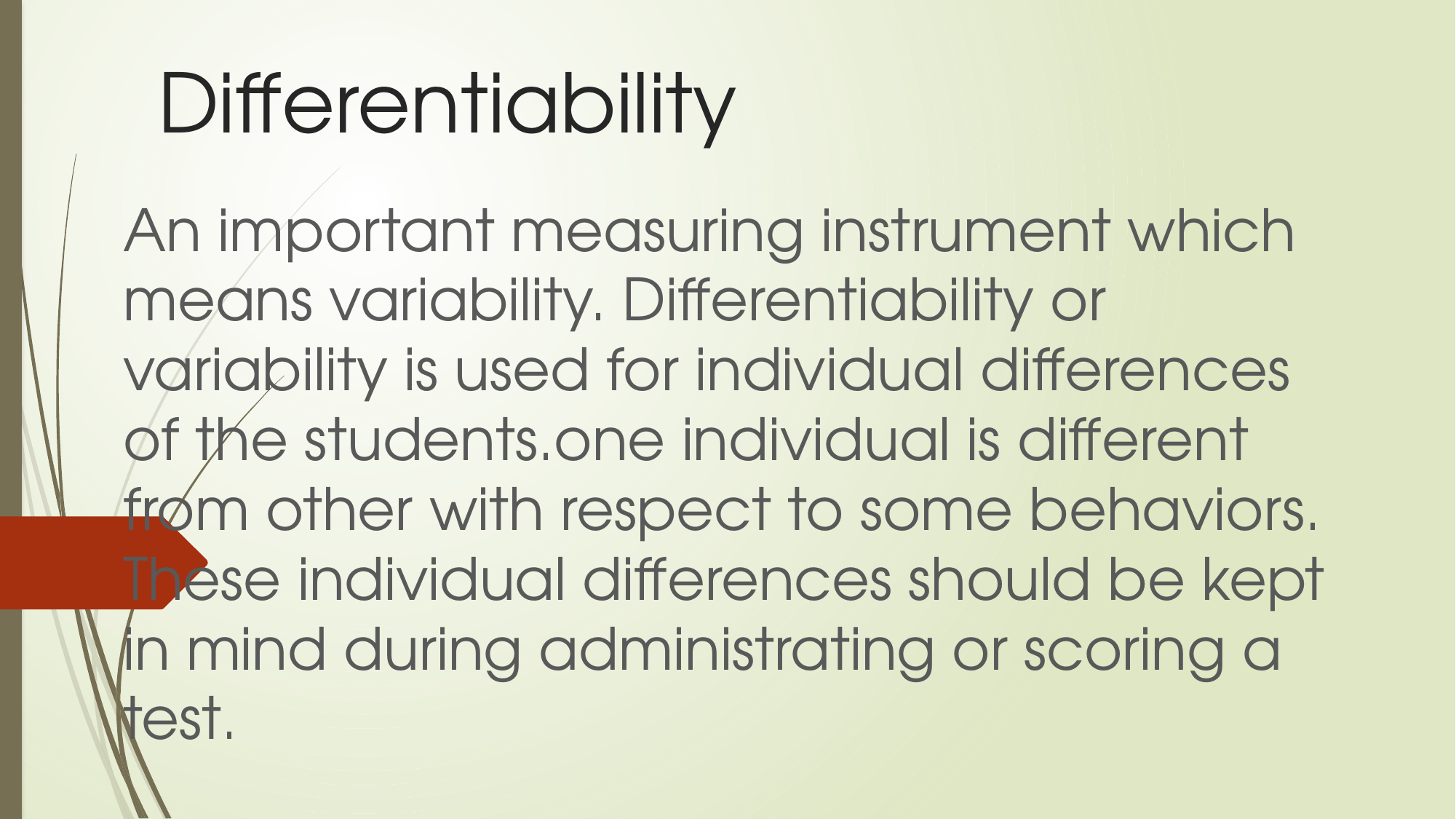

# Differentiability
An important measuring instrument which means variability. Differentiability or variability is used for individual differences of the students.one individual is different from other with respect to some behaviors. These individual differences should be kept in mind during administrating or scoring a test.